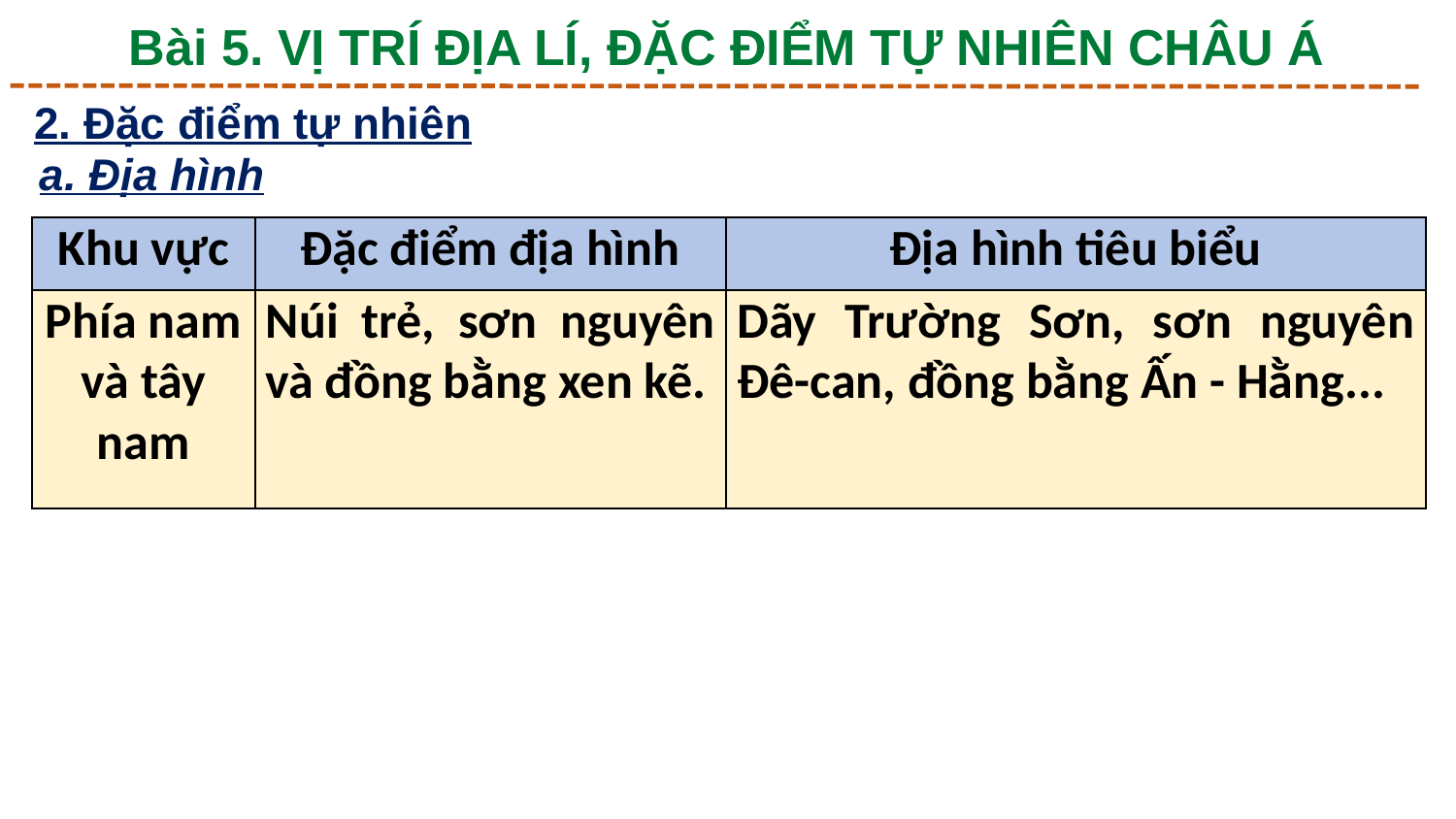

Bài 5. VỊ TRÍ ĐỊA LÍ, ĐẶC ĐIỂM TỰ NHIÊN CHÂU Á
2. Đặc điểm tự nhiên
a. Địa hình
| Khu vực | Đặc điểm địa hình | Địa hình tiêu biểu |
| --- | --- | --- |
| Phía nam và tây nam | Núi trẻ, sơn nguyên và đồng bằng xen kẽ. | Dãy Trường Sơn, sơn nguyên Đê-can, đồng bằng Ấn - Hằng... |